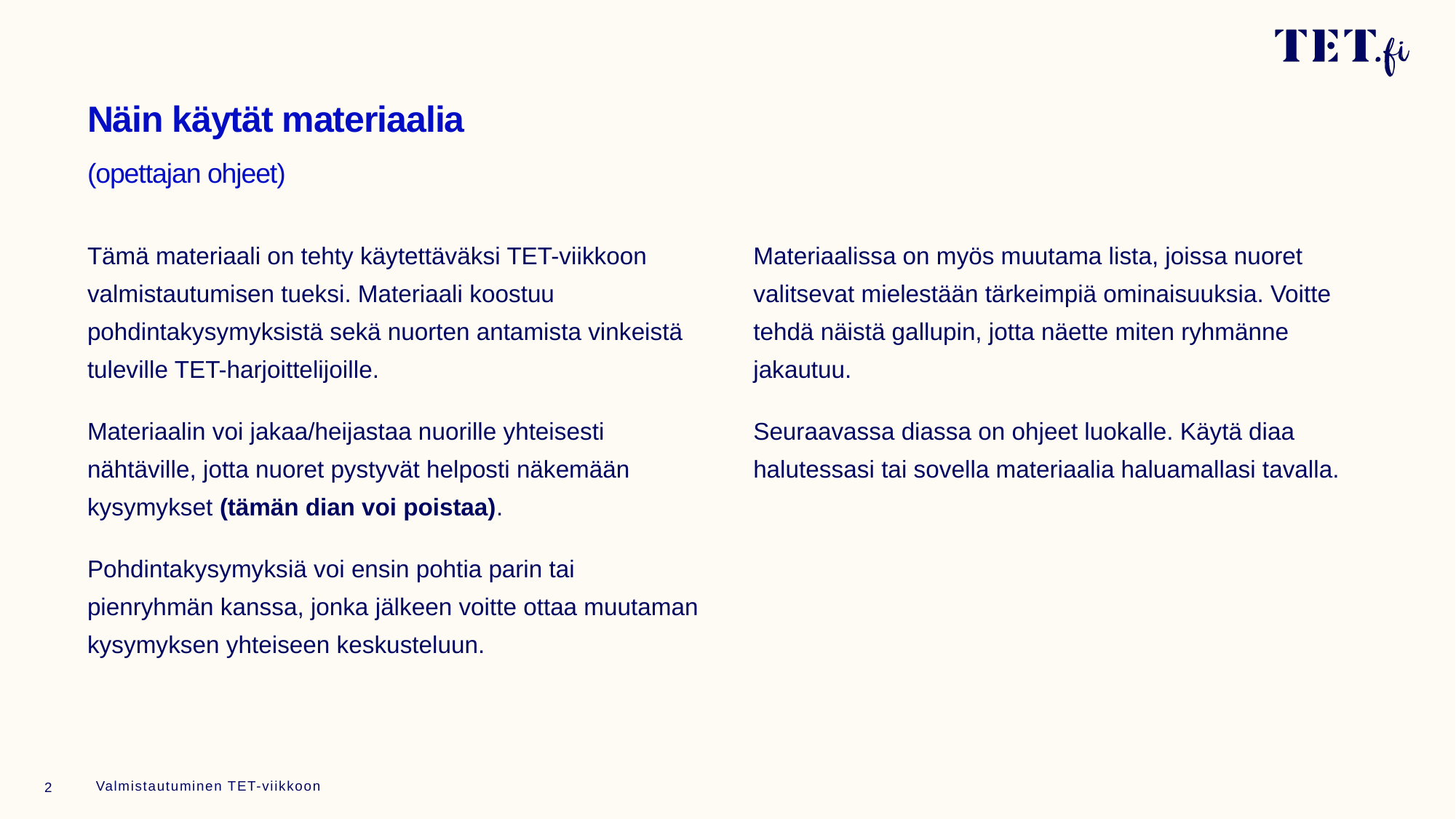

# Näin käytät materiaalia (opettajan ohjeet)
Tämä materiaali on tehty käytettäväksi TET-viikkoon valmistautumisen tueksi. Materiaali koostuu pohdintakysymyksistä sekä nuorten antamista vinkeistä tuleville TET-harjoittelijoille.
Materiaalin voi jakaa/heijastaa nuorille yhteisesti nähtäville, jotta nuoret pystyvät helposti näkemään kysymykset (tämän dian voi poistaa).
Pohdintakysymyksiä voi ensin pohtia parin tai pienryhmän kanssa, jonka jälkeen voitte ottaa muutaman kysymyksen yhteiseen keskusteluun.

Materiaalissa on myös muutama lista, joissa nuoret valitsevat mielestään tärkeimpiä ominaisuuksia. Voitte tehdä näistä gallupin, jotta näette miten ryhmänne jakautuu.
Seuraavassa diassa on ohjeet luokalle. Käytä diaa halutessasi tai sovella materiaalia haluamallasi tavalla.
Valmistautuminen TET-viikkoon
2